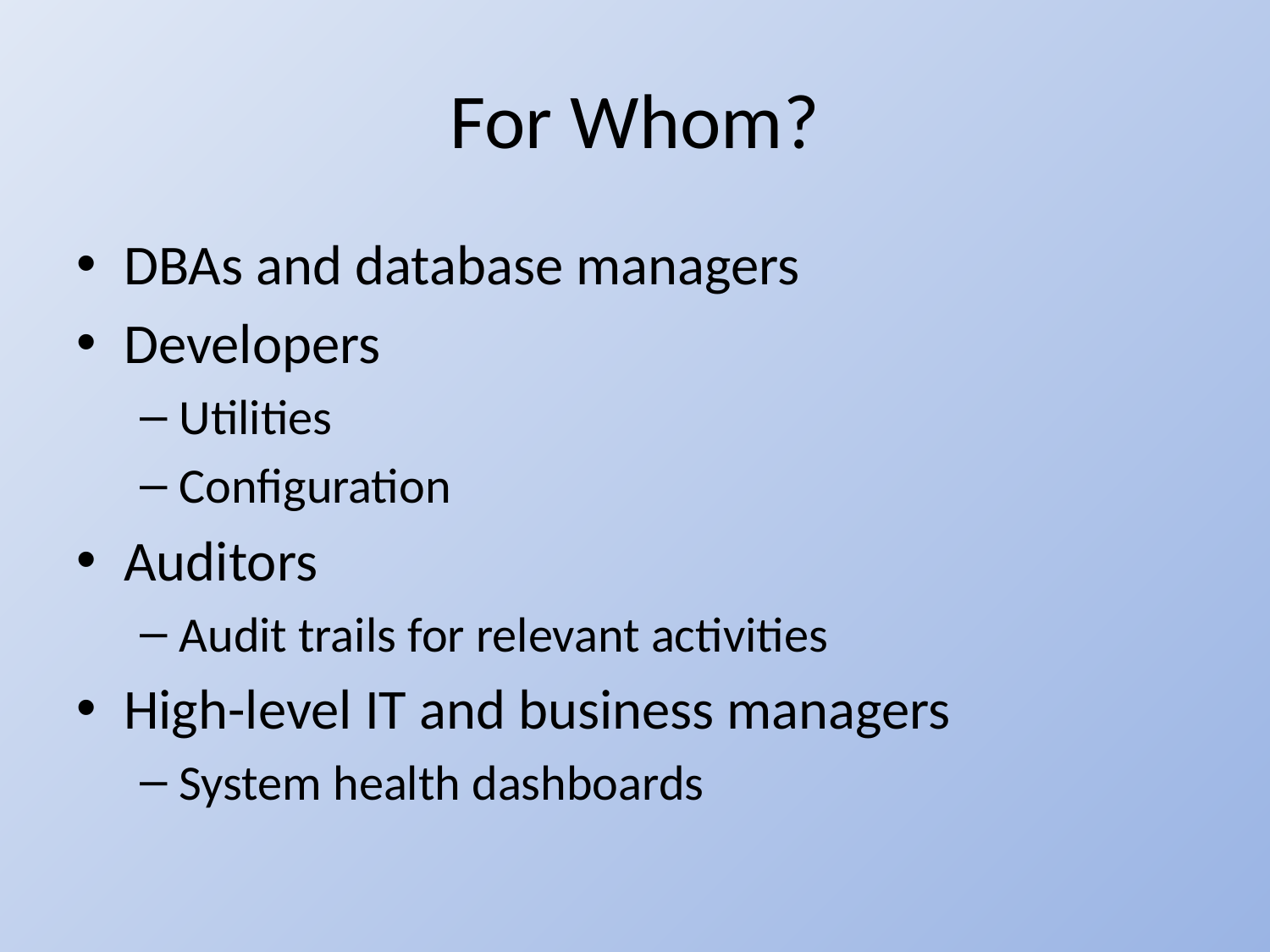

# For Whom?
DBAs and database managers
Developers
Utilities
Configuration
Auditors
Audit trails for relevant activities
High-level IT and business managers
System health dashboards